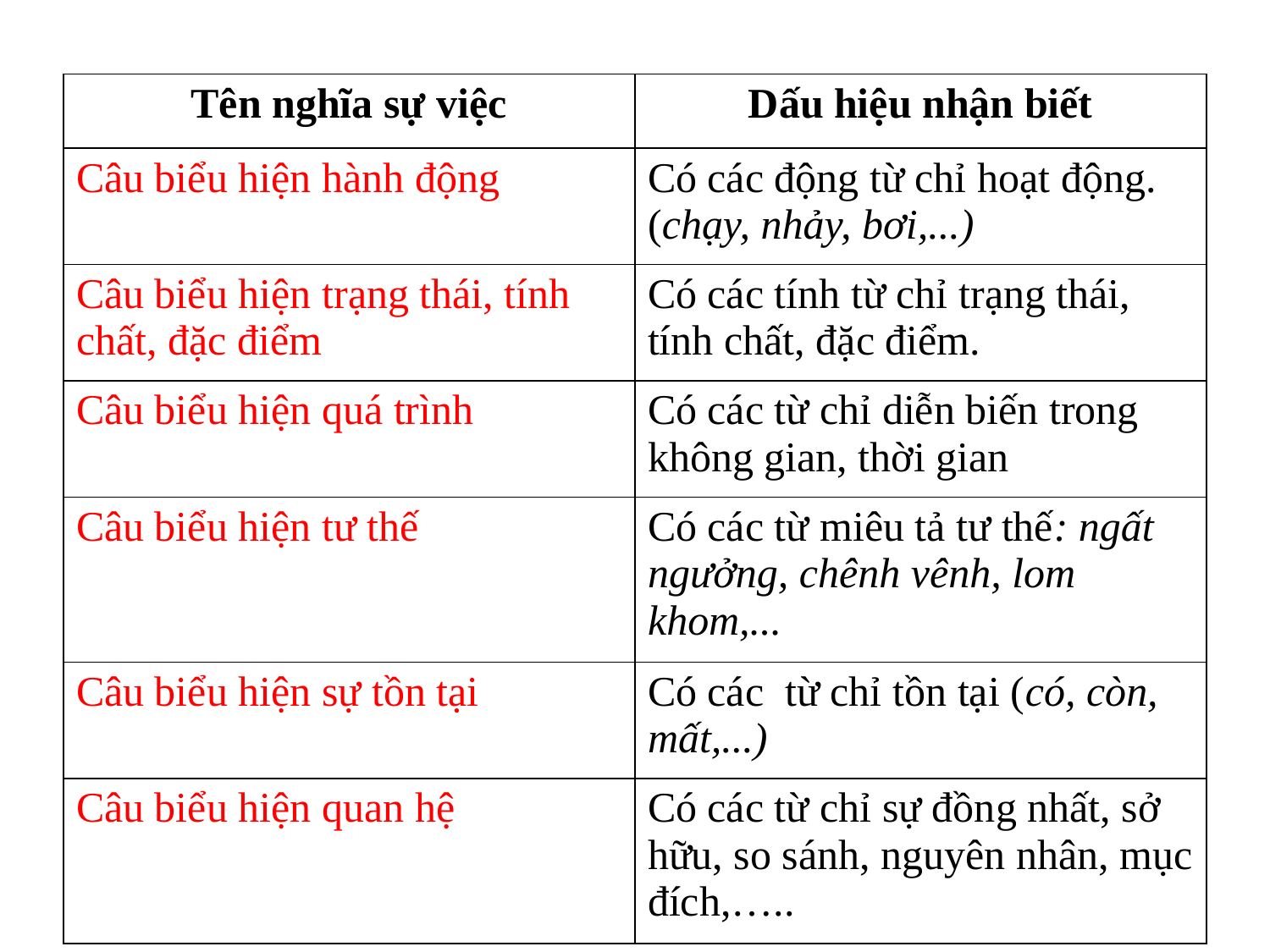

| Tên nghĩa sự việc | Dấu hiệu nhận biết |
| --- | --- |
| Câu biểu hiện hành động | Có các động từ chỉ hoạt động.(chạy, nhảy, bơi,...) |
| Câu biểu hiện trạng thái, tính chất, đặc điểm | Có các tính từ chỉ trạng thái, tính chất, đặc điểm. |
| Câu biểu hiện quá trình | Có các từ chỉ diễn biến trong không gian, thời gian |
| Câu biểu hiện tư thế | Có các từ miêu tả tư thế: ngất ngưởng, chênh vênh, lom khom,... |
| Câu biểu hiện sự tồn tại | Có các từ chỉ tồn tại (có, còn, mất,...) |
| Câu biểu hiện quan hệ | Có các từ chỉ sự đồng nhất, sở hữu, so sánh, nguyên nhân, mục đích,….. |